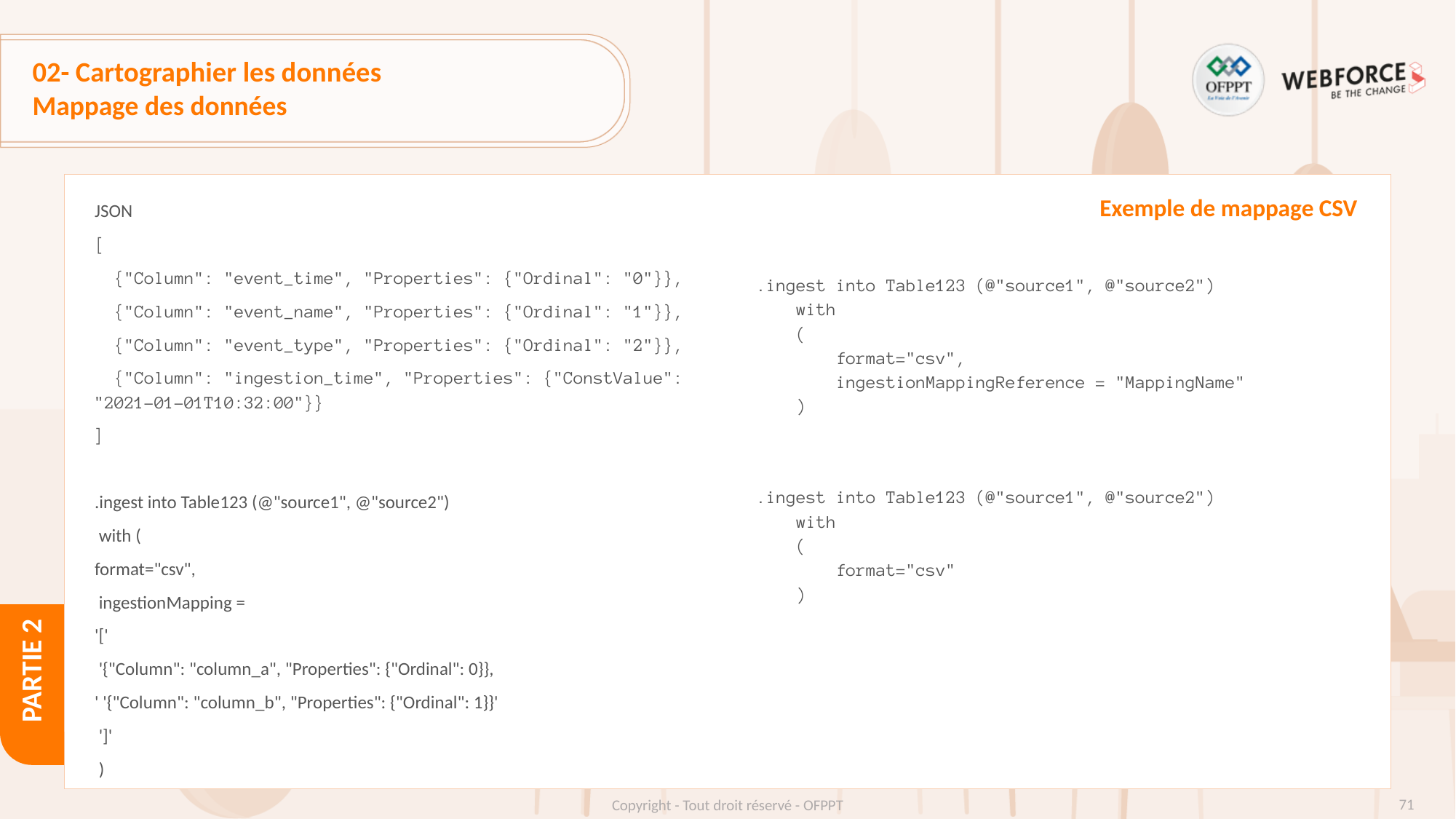

# 02- Cartographier les données
Mappage des données
JSON
[
  {"Column": "event_time", "Properties": {"Ordinal": "0"}},
  {"Column": "event_name", "Properties": {"Ordinal": "1"}},
  {"Column": "event_type", "Properties": {"Ordinal": "2"}},
  {"Column": "ingestion_time", "Properties": {"ConstValue": "2021-01-01T10:32:00"}}
]

.ingest into Table123 (@"source1", @"source2")
 with (
format="csv",
 ingestionMapping =
'['
 '{"Column": "column_a", "Properties": {"Ordinal": 0}},
' '{"Column": "column_b", "Properties": {"Ordinal": 1}}'
 ']'
 )

Exemple de mappage CSV

.ingest into Table123 (@"source1", @"source2")
    with
    (
        format="csv",
        ingestionMappingReference = "MappingName"
    )

.ingest into Table123 (@"source1", @"source2")
    with
    (
        format="csv"
    )